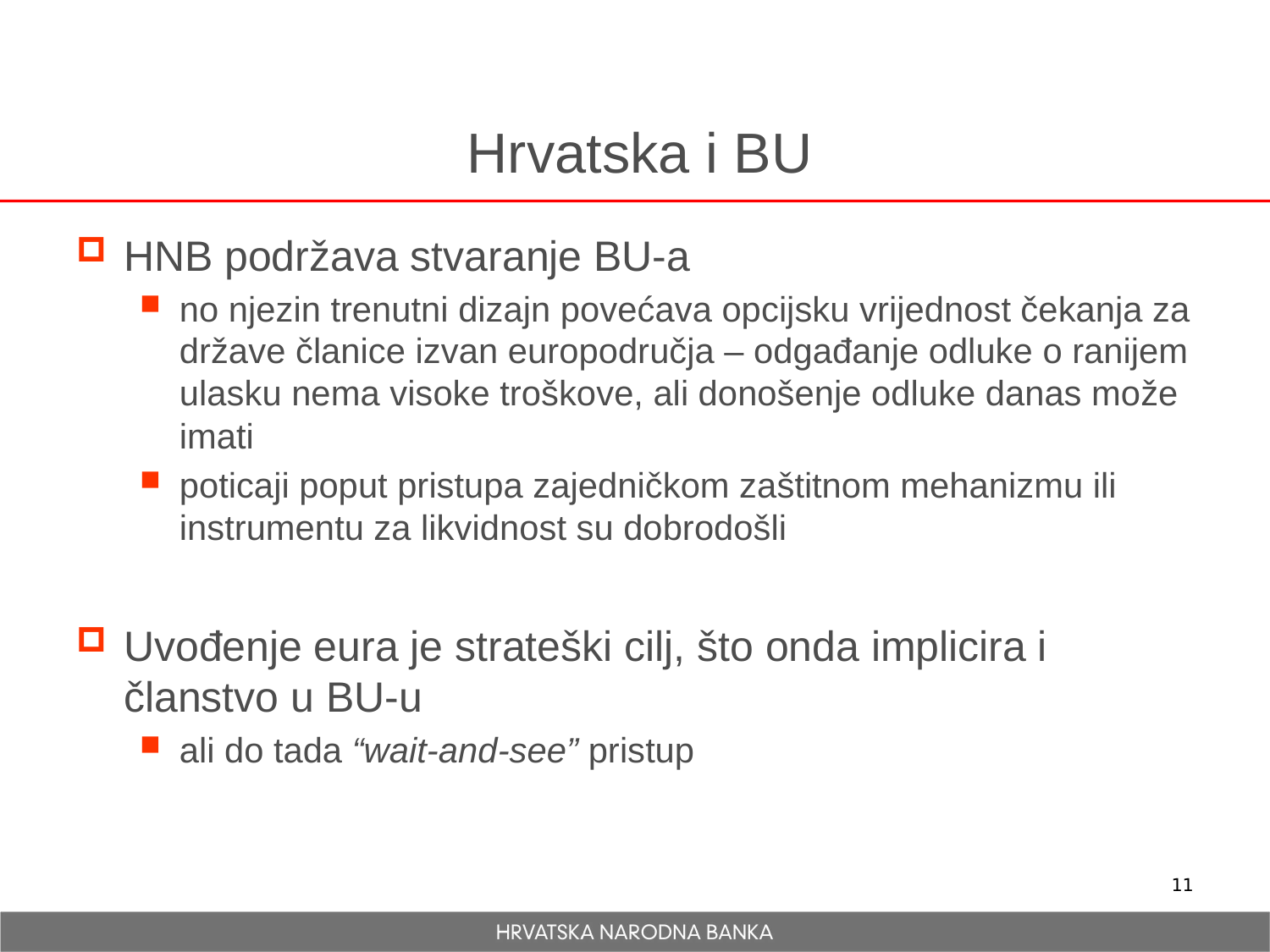

# Hrvatska i BU
HNB podržava stvaranje BU-a
no njezin trenutni dizajn povećava opcijsku vrijednost čekanja za države članice izvan europodručja – odgađanje odluke o ranijem ulasku nema visoke troškove, ali donošenje odluke danas može imati
poticaji poput pristupa zajedničkom zaštitnom mehanizmu ili instrumentu za likvidnost su dobrodošli

Uvođenje eura je strateški cilj, što onda implicira i članstvo u BU-u
ali do tada “wait-and-see” pristup

11